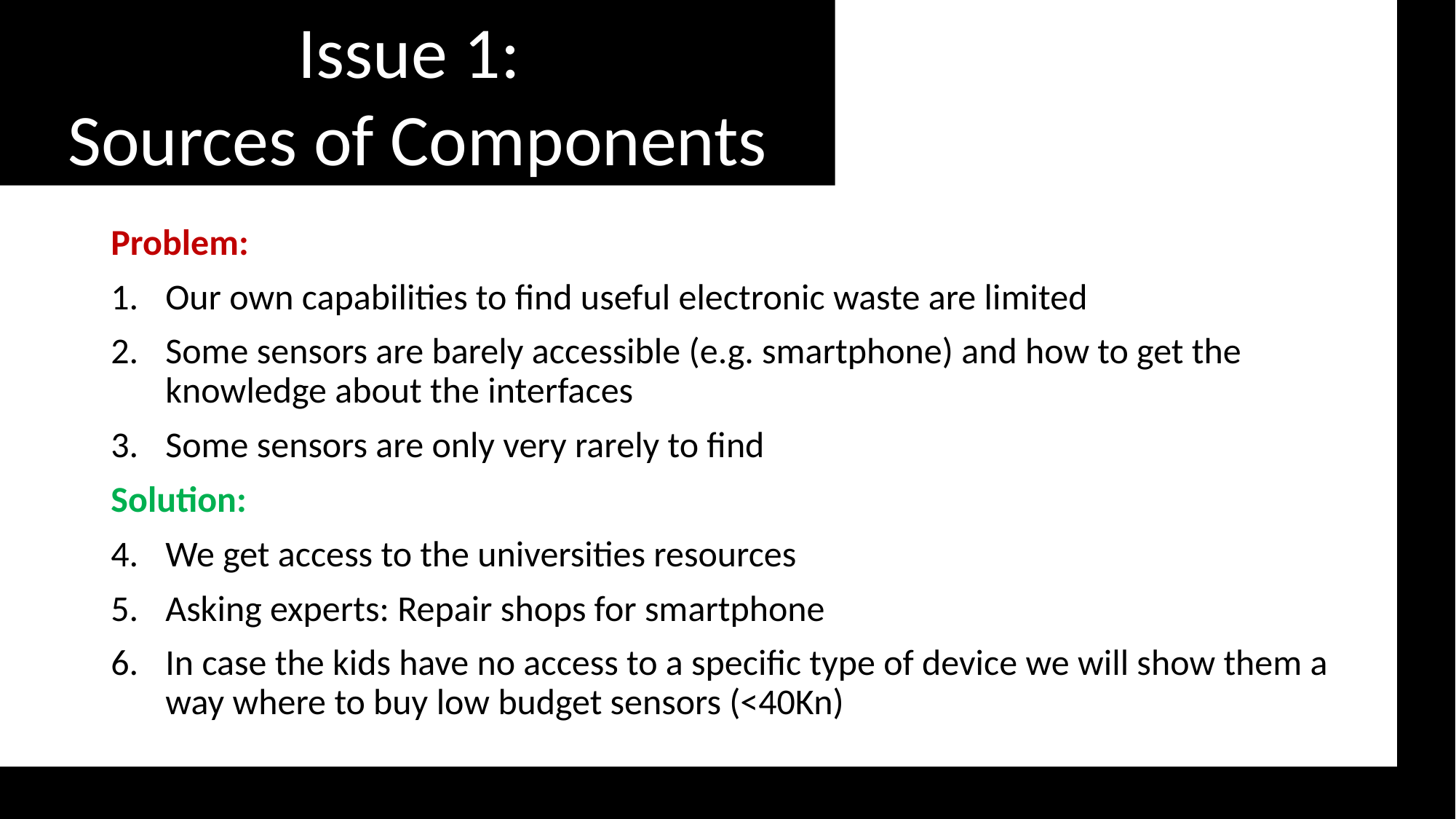

Issue 1:
Sources of Components
Problem:
Our own capabilities to find useful electronic waste are limited
Some sensors are barely accessible (e.g. smartphone) and how to get the knowledge about the interfaces
Some sensors are only very rarely to find
Solution:
We get access to the universities resources
Asking experts: Repair shops for smartphone
In case the kids have no access to a specific type of device we will show them a way where to buy low budget sensors (<40Kn)